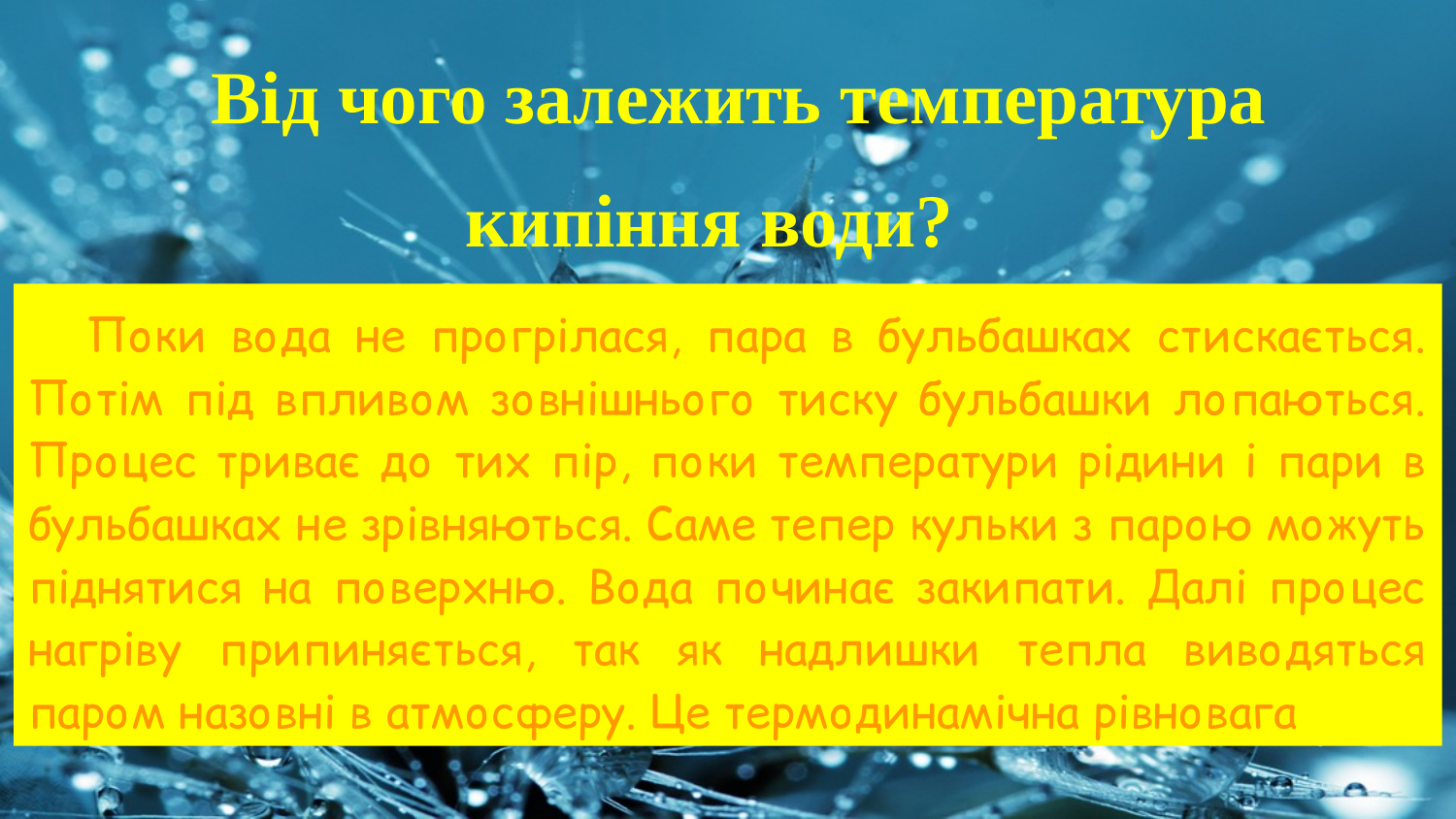

# Від чого залежить температура кипіння води?

Поки вода не прогрілася, пара в бульбашках стискається. Потім під впливом зовнішнього тиску бульбашки лопаються. Процес триває до тих пір, поки температури рідини і пари в бульбашках не зрівняються. Саме тепер кульки з парою можуть піднятися на поверхню. Вода починає закипати. Далі процес нагріву припиняється, так як надлишки тепла виводяться паром назовні в атмосферу. Це термодинамічна рівновага